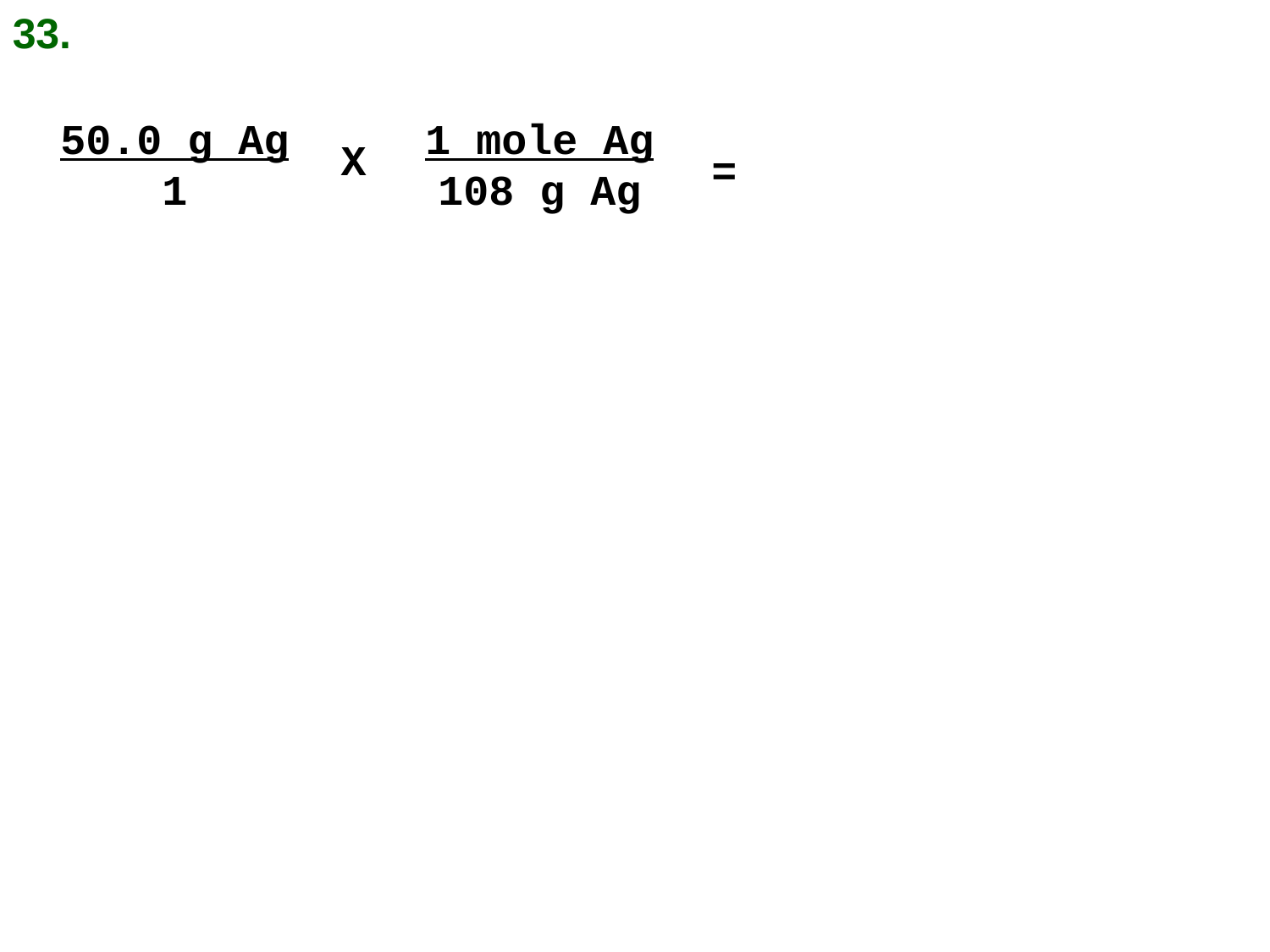

33.
50.0 g Ag
1
1 mole Ag
108 g Ag
X
=